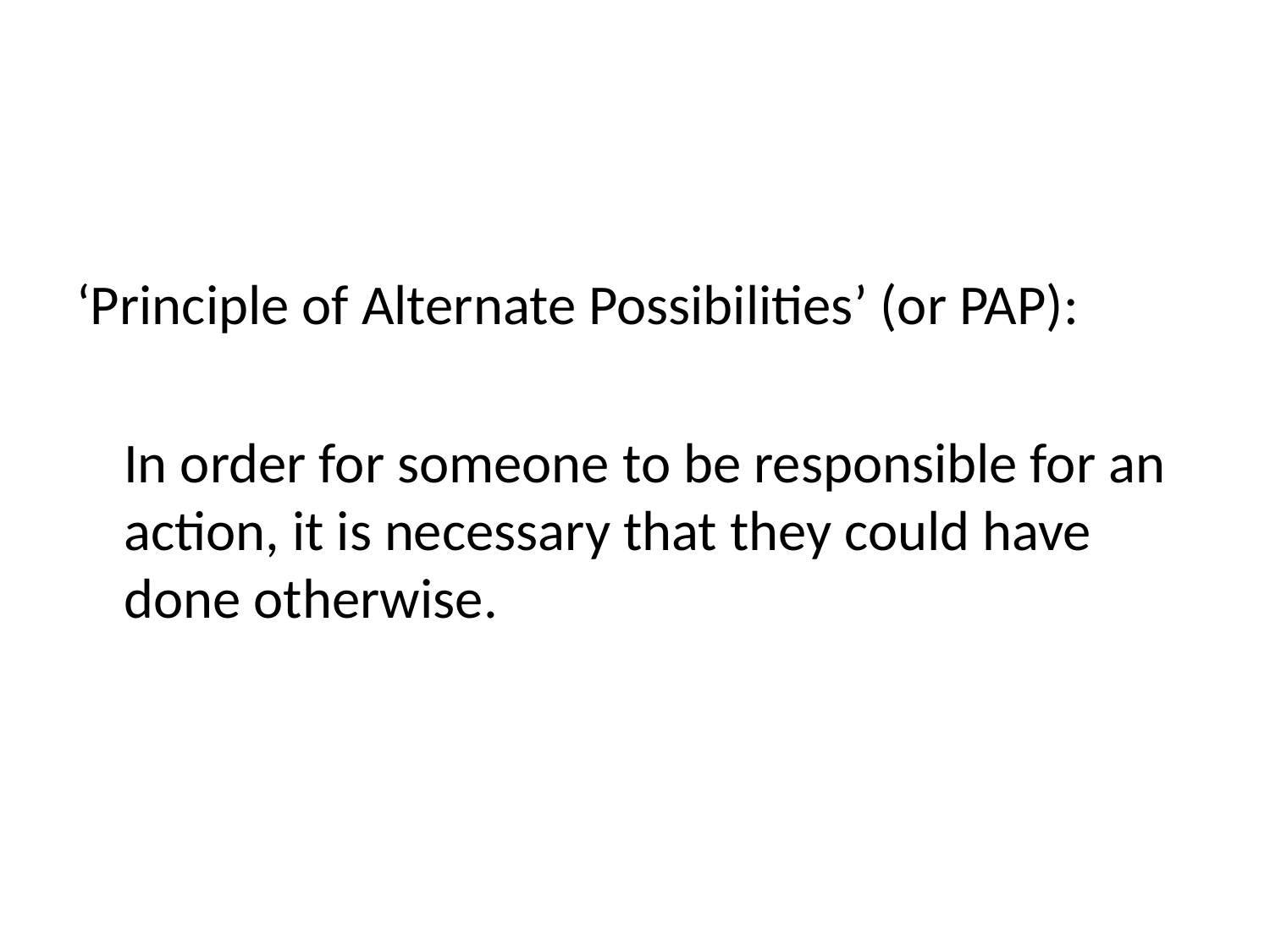

‘Principle of Alternate Possibilities’ (or PAP):

	In order for someone to be responsible for an action, it is necessary that they could have done otherwise.